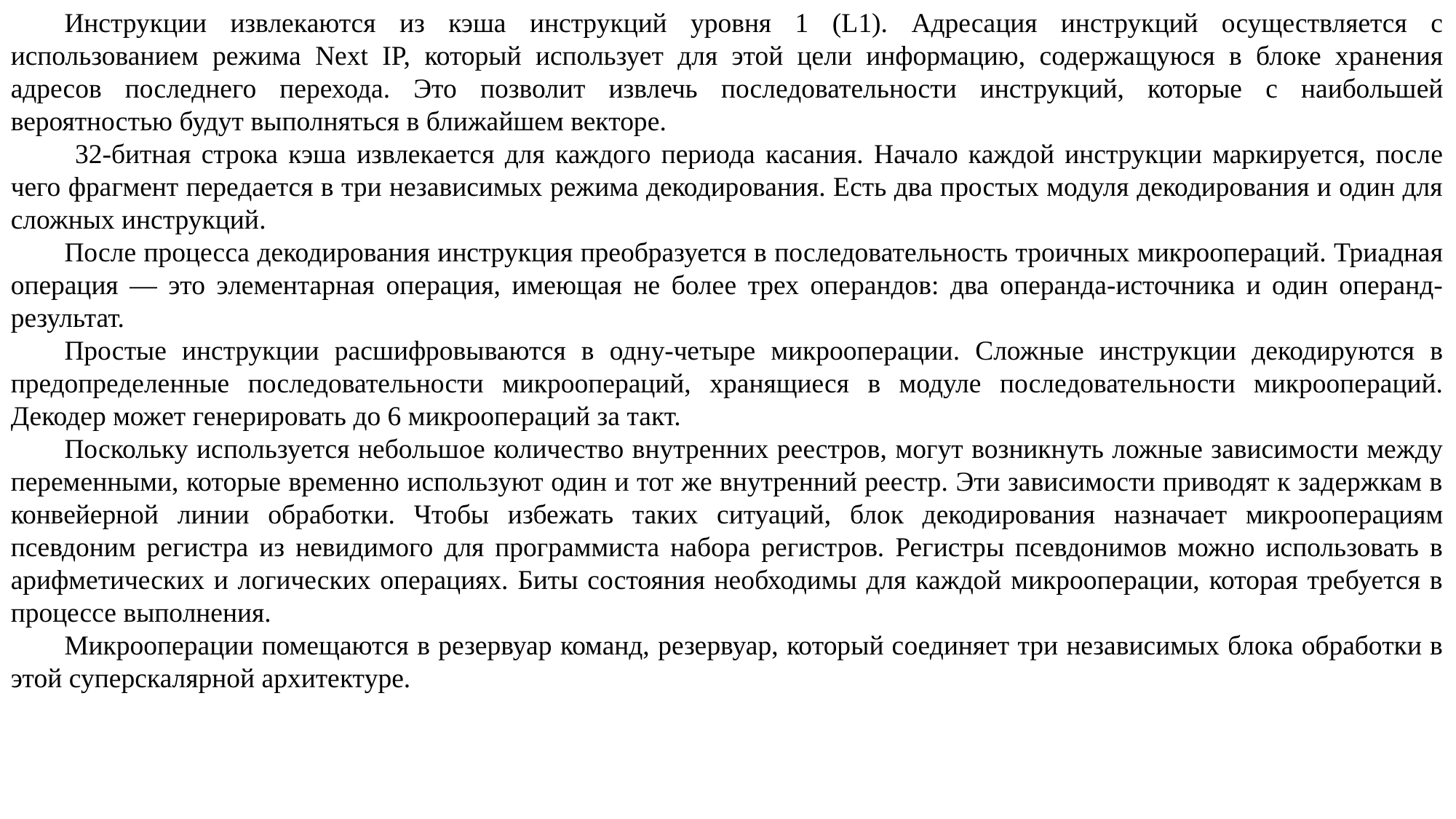

Инструкции извлекаются из кэша инструкций уровня 1 (L1). Адресация инструкций осуществляется с использованием режима Next IP, который использует для этой цели информацию, содержащуюся в блоке хранения адресов последнего перехода. Это позволит извлечь последовательности инструкций, которые с наибольшей вероятностью будут выполняться в ближайшем векторе.
 32-битная строка кэша извлекается для каждого периода касания. Начало каждой инструкции маркируется, после чего фрагмент передается в три независимых режима декодирования. Есть два простых модуля декодирования и один для сложных инструкций.
После процесса декодирования инструкция преобразуется в последовательность троичных микроопераций. Триадная операция — это элементарная операция, имеющая не более трех операндов: два операнда-источника и один операнд-результат.
Простые инструкции расшифровываются в одну-четыре микрооперации. Сложные инструкции декодируются в предопределенные последовательности микроопераций, хранящиеся в модуле последовательности микроопераций. Декодер может генерировать до 6 микроопераций за такт.
Поскольку используется небольшое количество внутренних реестров, могут возникнуть ложные зависимости между переменными, которые временно используют один и тот же внутренний реестр. Эти зависимости приводят к задержкам в конвейерной линии обработки. Чтобы избежать таких ситуаций, блок декодирования назначает микрооперациям псевдоним регистра из невидимого для программиста набора регистров. Регистры псевдонимов можно использовать в арифметических и логических операциях. Биты состояния необходимы для каждой микрооперации, которая требуется в процессе выполнения.
Микрооперации помещаются в резервуар команд, резервуар, который соединяет три независимых блока обработки в этой суперскалярной архитектуре.